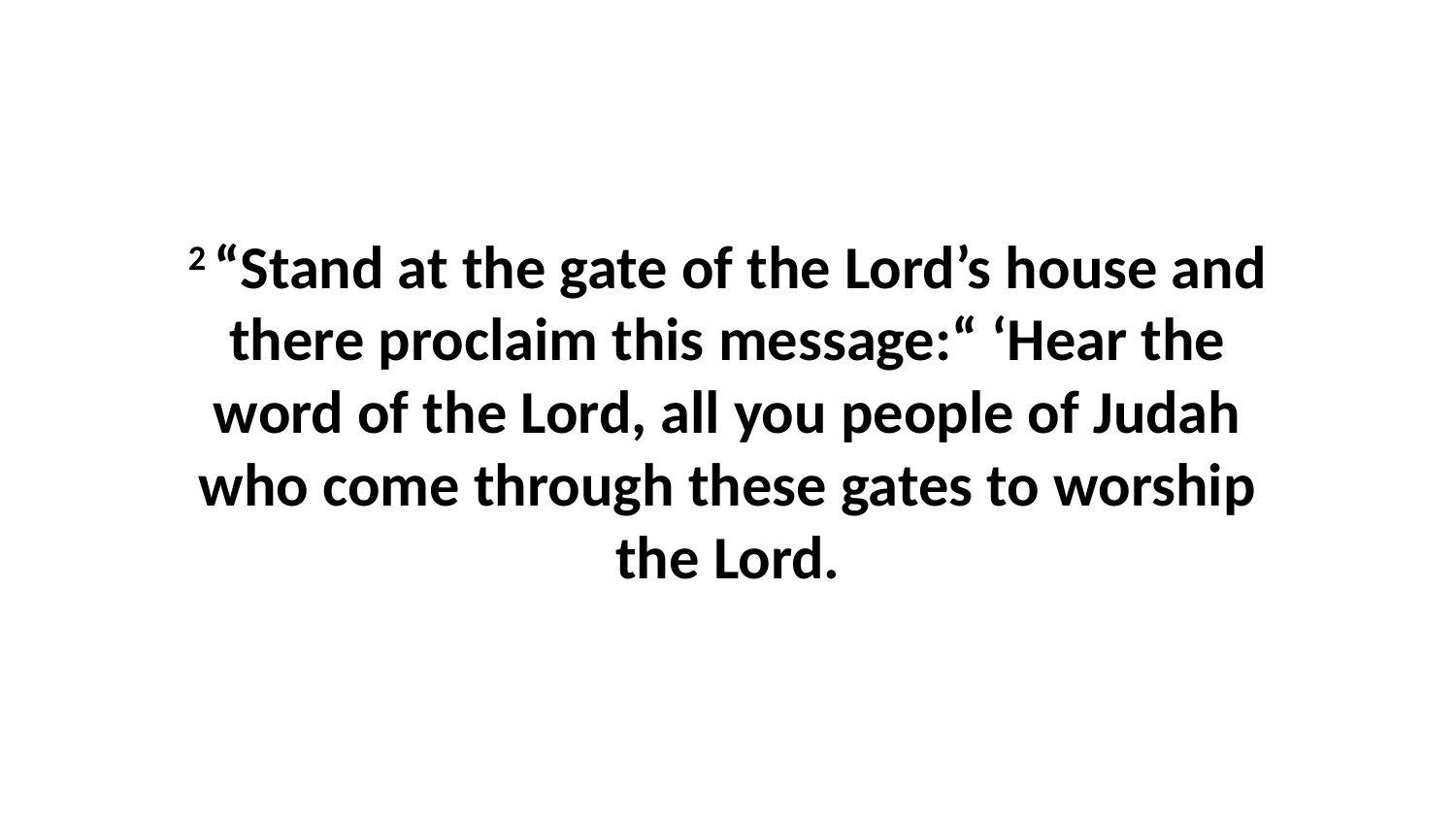

2 “Stand at the gate of the Lord’s house and there proclaim this message:“ ‘Hear the word of the Lord, all you people of Judah who come through these gates to worship the Lord.